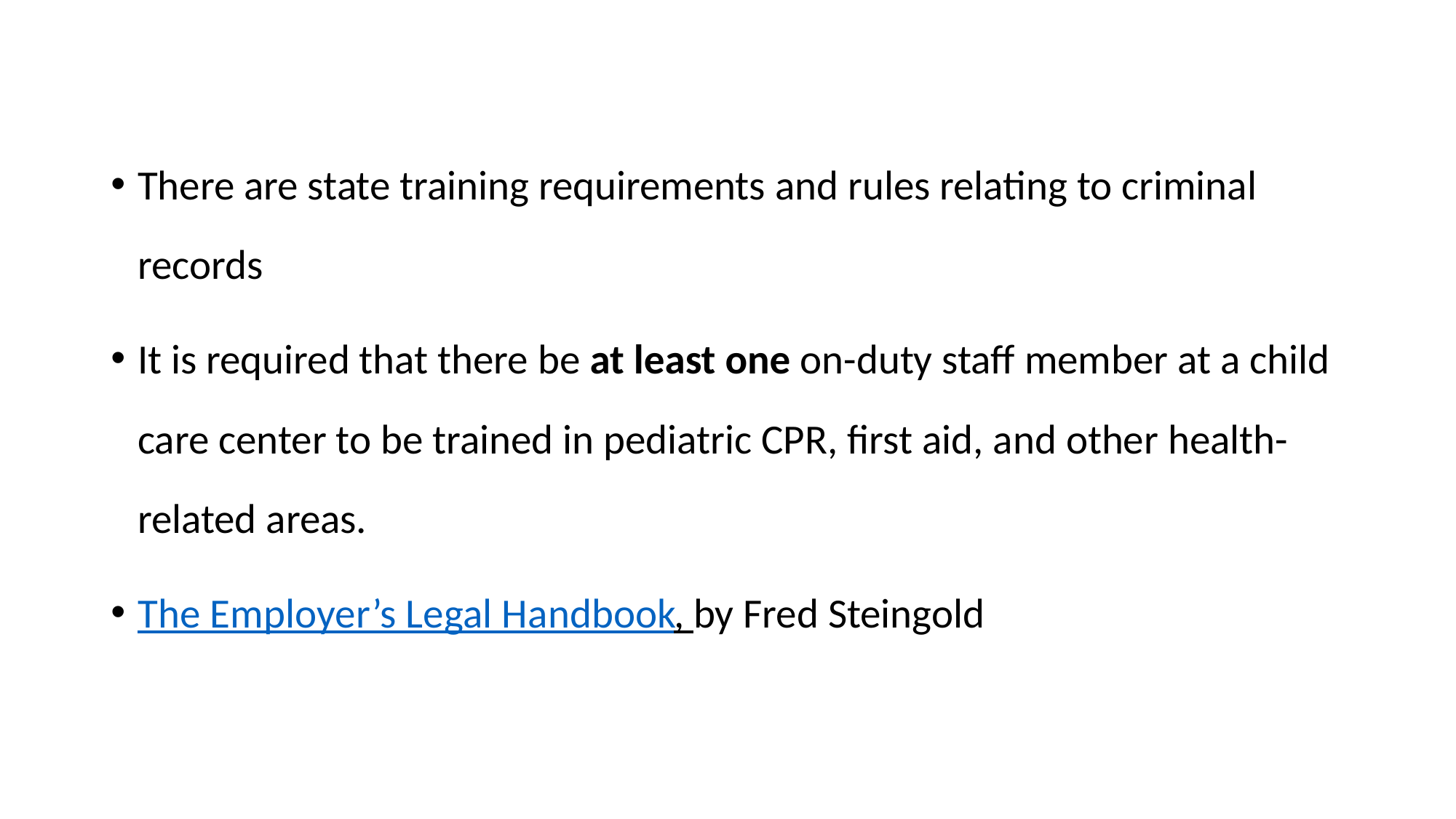

There are state training requirements and rules relating to criminal records
It is required that there be at least one on-duty staff member at a child care center to be trained in pediatric CPR, first aid, and other health-related areas.
The Employer’s Legal Handbook, by Fred Steingold